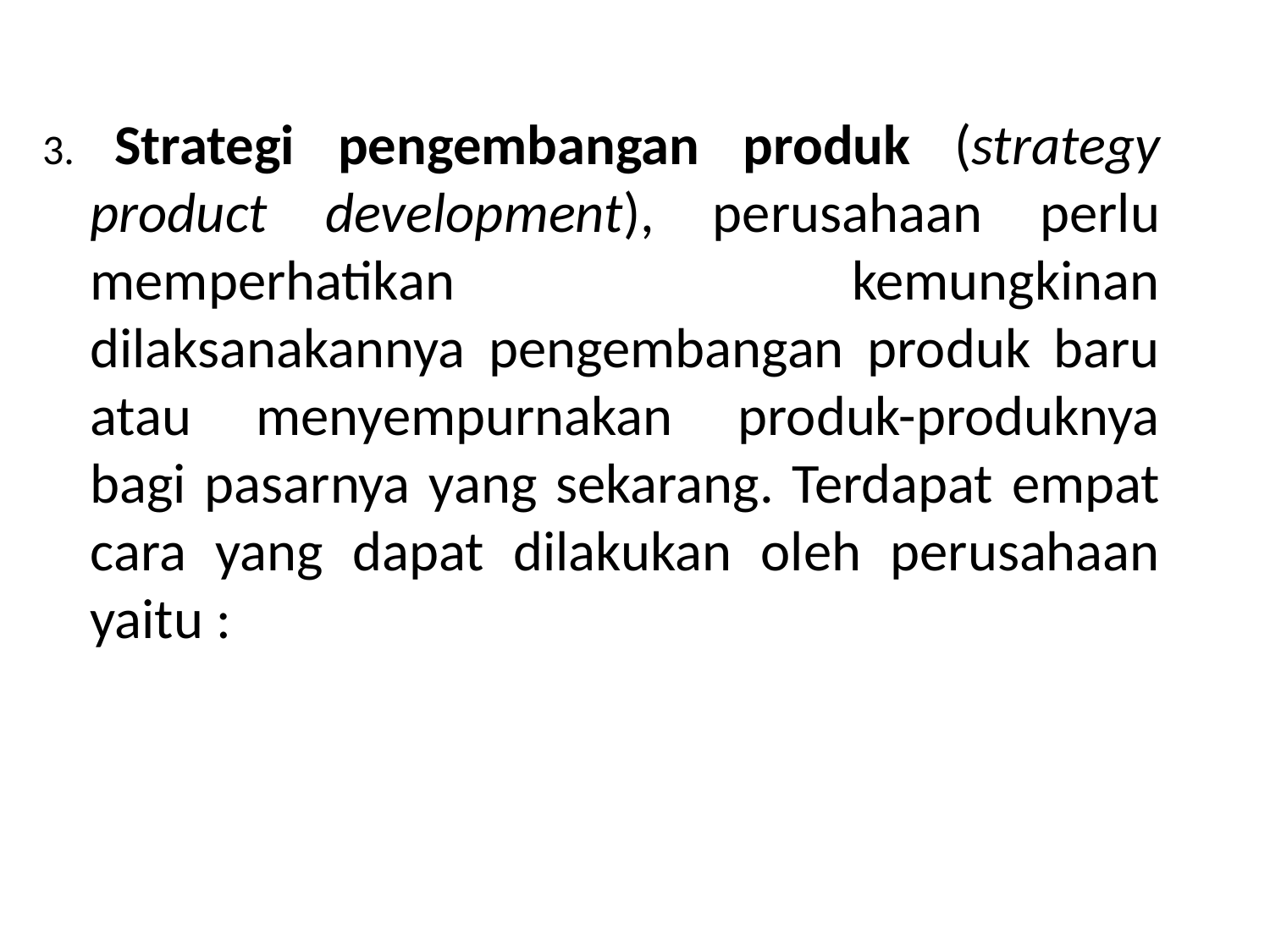

3. Strategi pengembangan produk (strategy product development), perusahaan perlu memperhatikan kemungkinan dilaksanakannya pengembangan produk baru atau menyempurnakan produk-produknya bagi pasarnya yang sekarang. Terdapat empat cara yang dapat dilakukan oleh perusahaan yaitu :